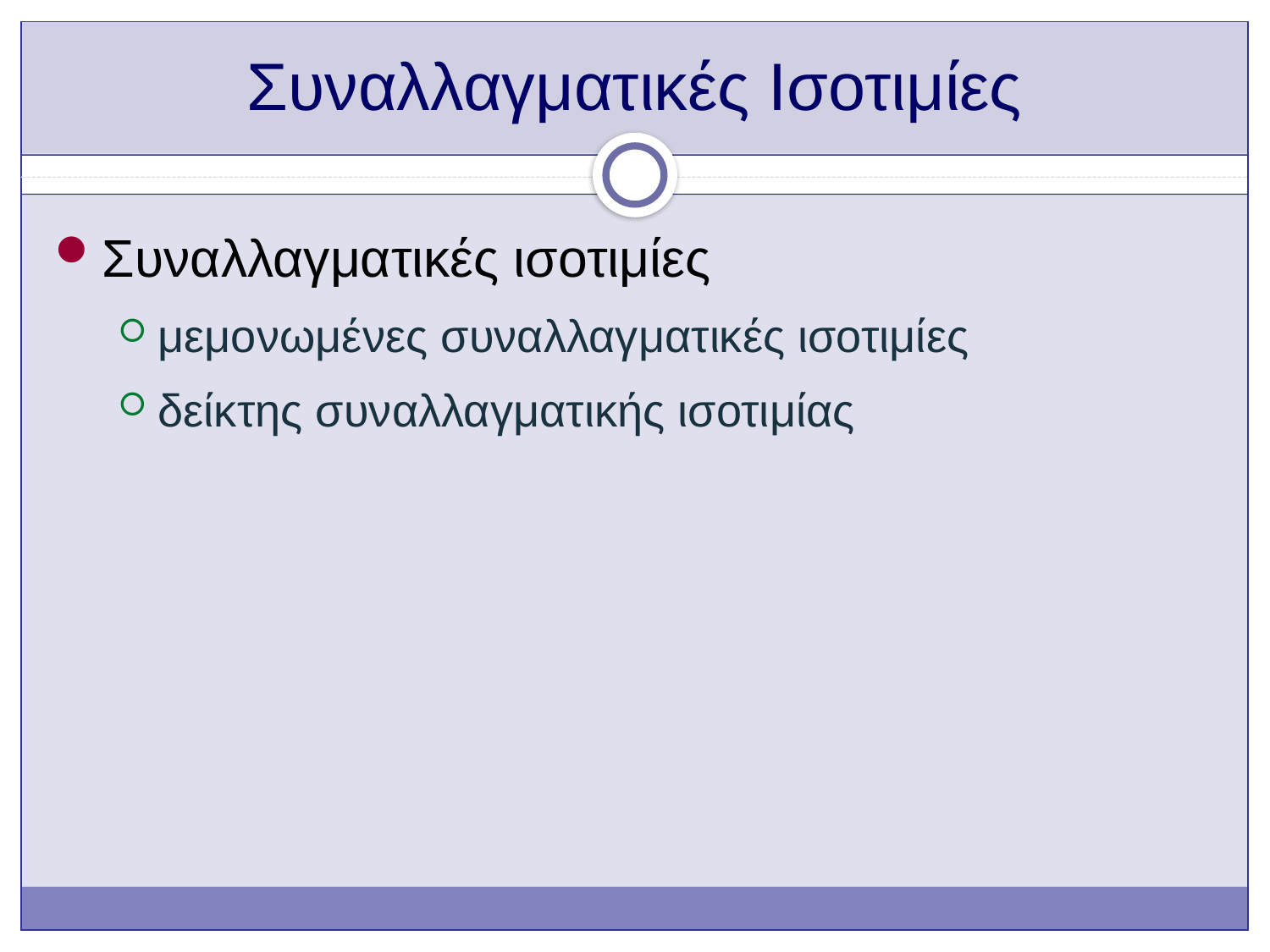

# Συναλλαγματικές Ισοτιμίες
Συναλλαγματικές ισοτιμίες
μεμονωμένες συναλλαγματικές ισοτιμίες
δείκτης συναλλαγματικής ισοτιμίας